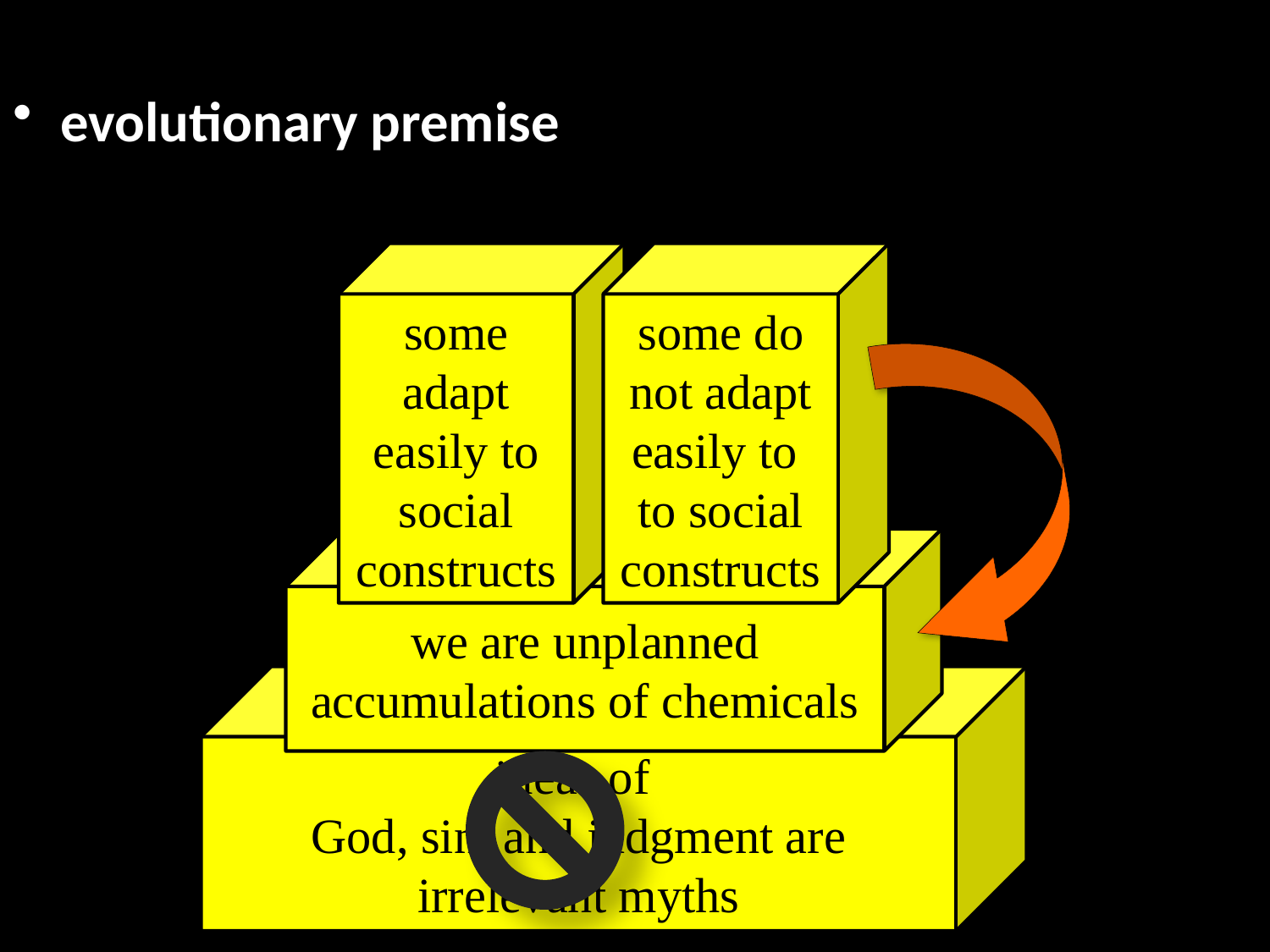

#

evolutionary premise

biblical premise
some
adapt
easily to social
constructs
some do not adapt easily to
to social
constructs

we are unplanned accumulations of chemicals
ideas of
God, sin, and judgment are irrelevant myths